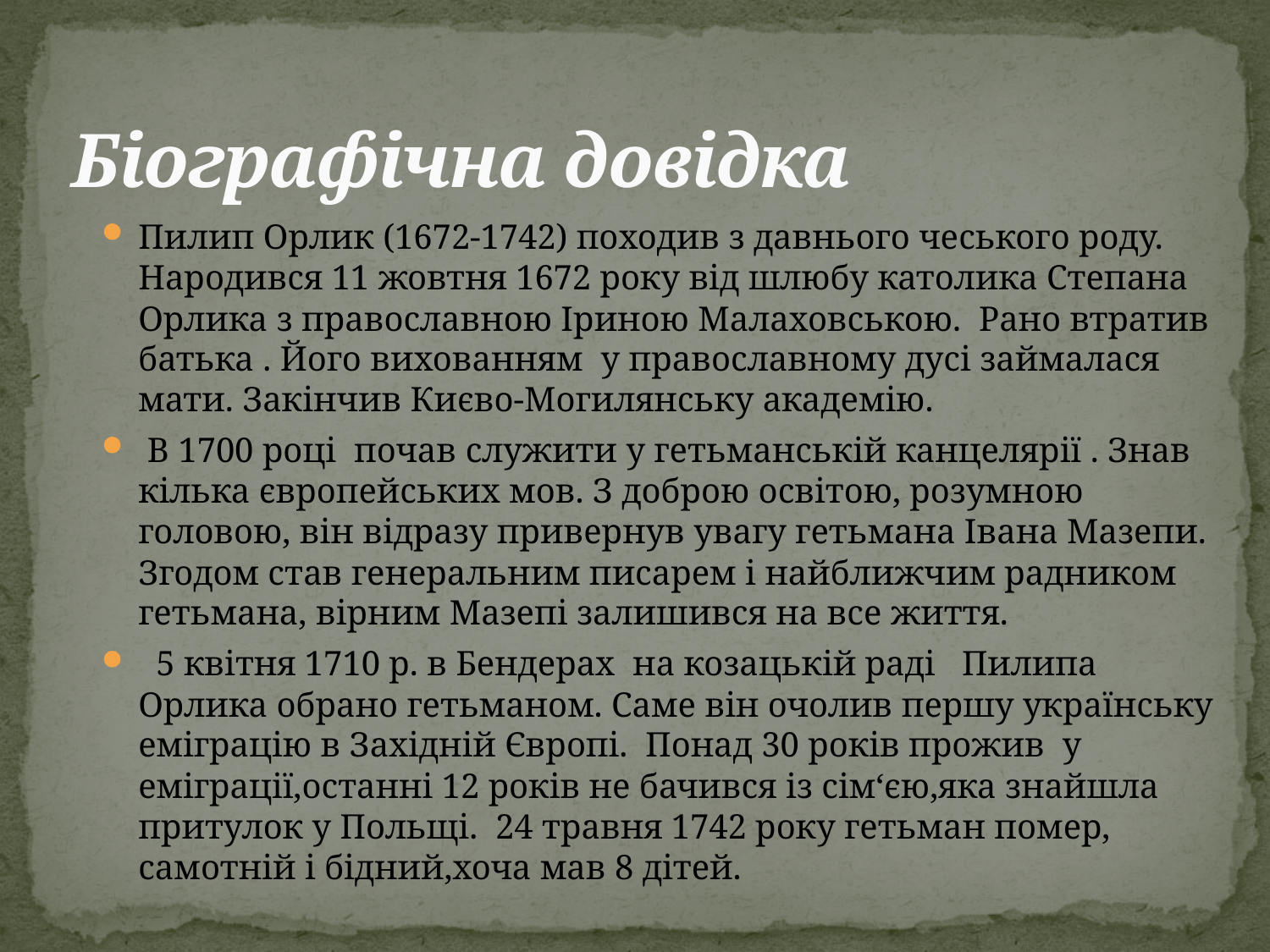

# Біографічна довідка

Пилип Орлик (1672-1742) походив з давнього чеського роду. Народився 11 жовтня 1672 року від шлюбу католика Степана Орлика з православною Іриною Малаховською.  Рано втратив батька . Його вихованням  у православному дусі займалася мати. Закінчив Києво-Могилянську академію.
 В 1700 році  почав служити у гетьманській канцелярії . Знав кілька європейських мов. З доброю освітою, розумною головою, він відразу привернув увагу гетьмана Івана Мазепи. Згодом став генеральним писарем і найближчим радником гетьмана, вірним Мазепі залишився на все життя.
  5 квітня 1710 р. в Бендерах  на козацькій раді   Пилипа Орлика обрано гетьманом. Саме він очолив першу українську еміграцію в Західній Європі.  Понад 30 років прожив  у еміграції,останні 12 років не бачився із сім‘єю,яка знайшла притулок у Польщі.  24 травня 1742 року гетьман помер, самотній і бідний,хоча мав 8 дітей.